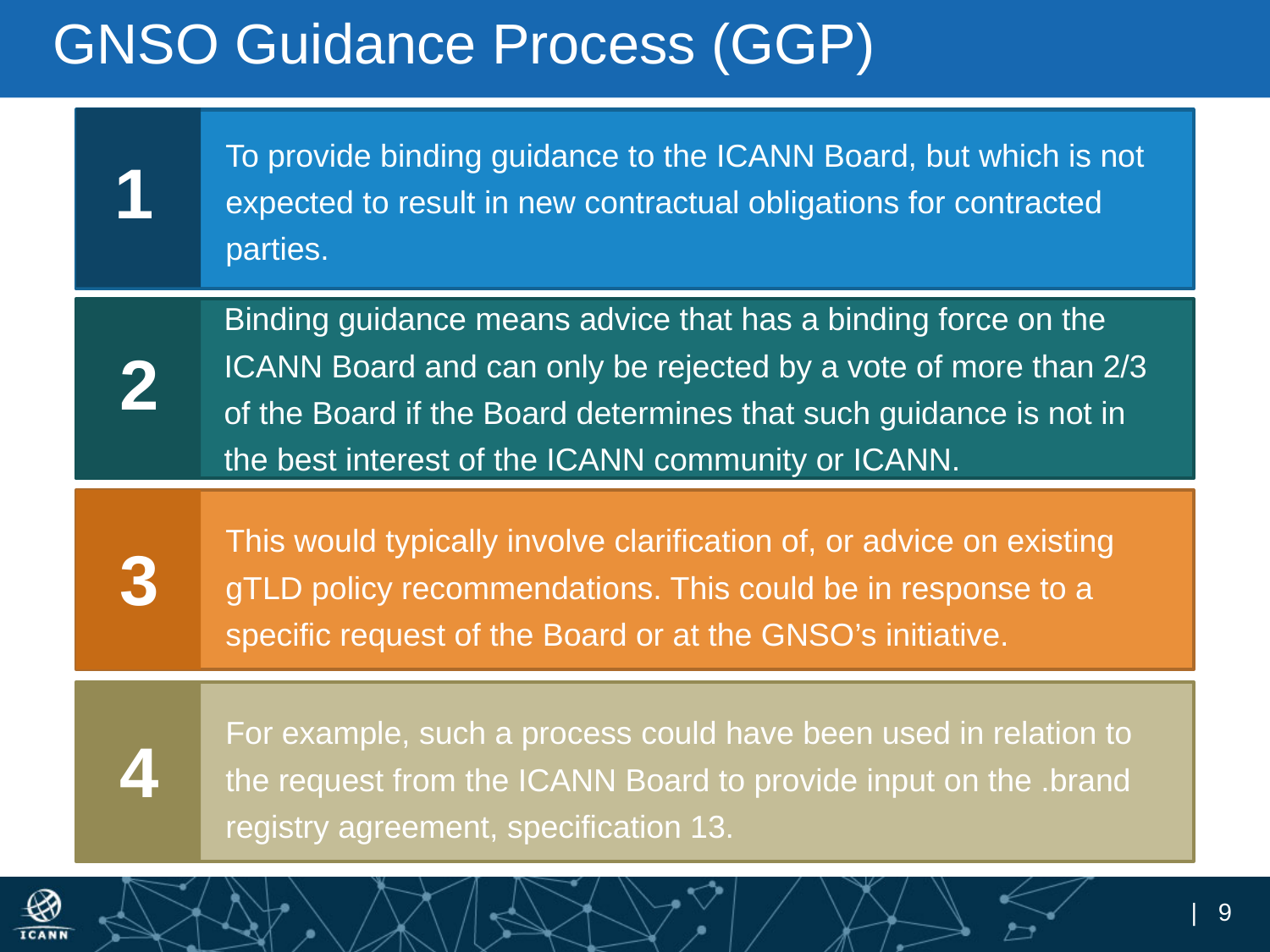

# GNSO Guidance Process (GGP)

To provide binding guidance to the ICANN Board, but which is not expected to result in new contractual obligations for contracted parties.
1
Binding guidance means advice that has a binding force on the ICANN Board and can only be rejected by a vote of more than 2/3 of the Board if the Board determines that such guidance is not in the best interest of the ICANN community or ICANN.

2

This would typically involve clarification of, or advice on existing gTLD policy recommendations. This could be in response to a specific request of the Board or at the GNSO’s initiative.
3

For example, such a process could have been used in relation to the request from the ICANN Board to provide input on the .brand registry agreement, specification 13.
4